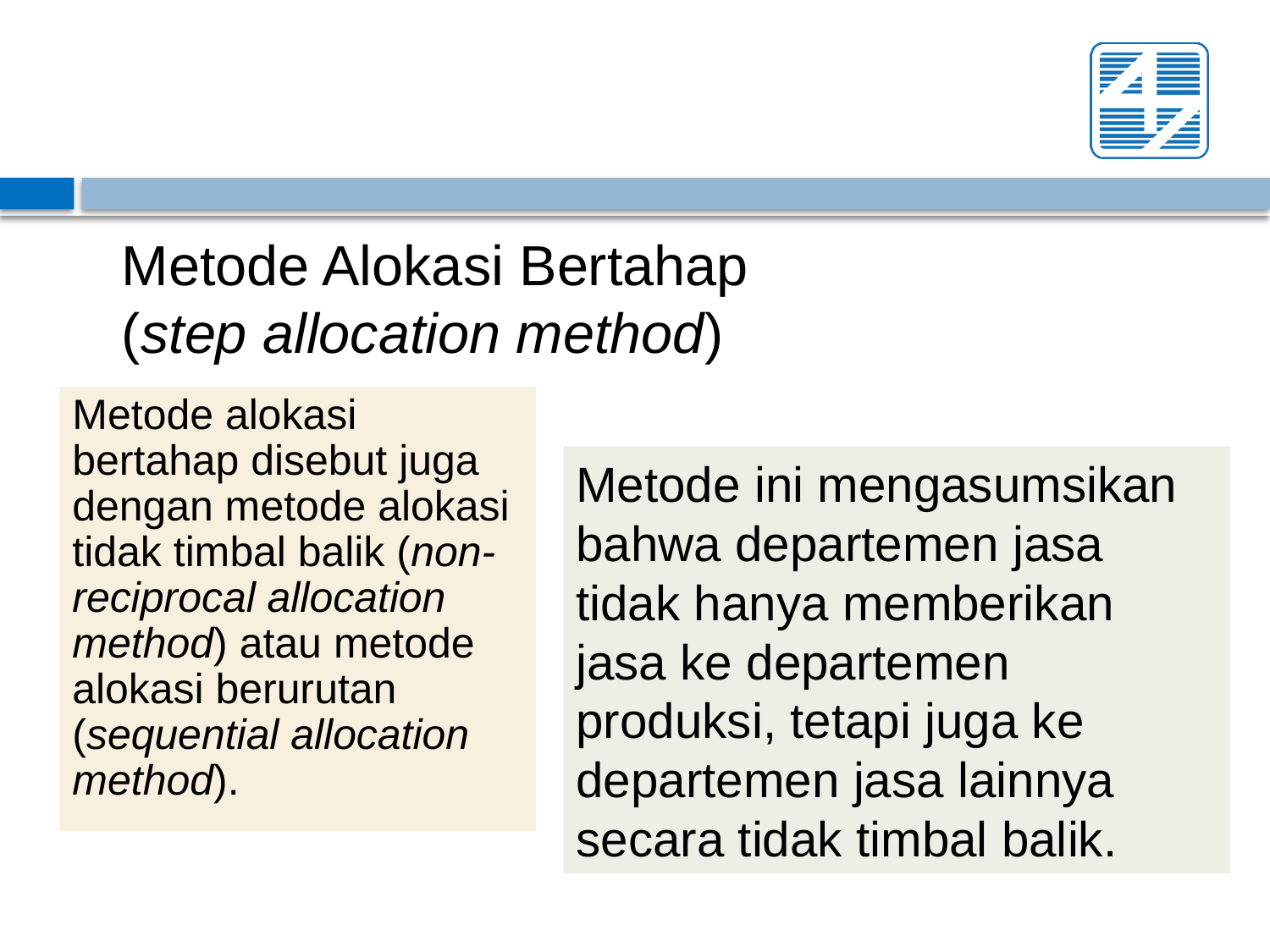

# Metode Alokasi Bertahap (step allocation method)
Metode alokasi bertahap disebut juga dengan metode alokasi tidak timbal balik (non-reciprocal allocation method) atau metode alokasi berurutan (sequential allocation method).

Metode ini mengasumsikan bahwa departemen jasa tidak hanya memberikan jasa ke departemen produksi, tetapi juga ke departemen jasa lainnya secara tidak timbal balik.